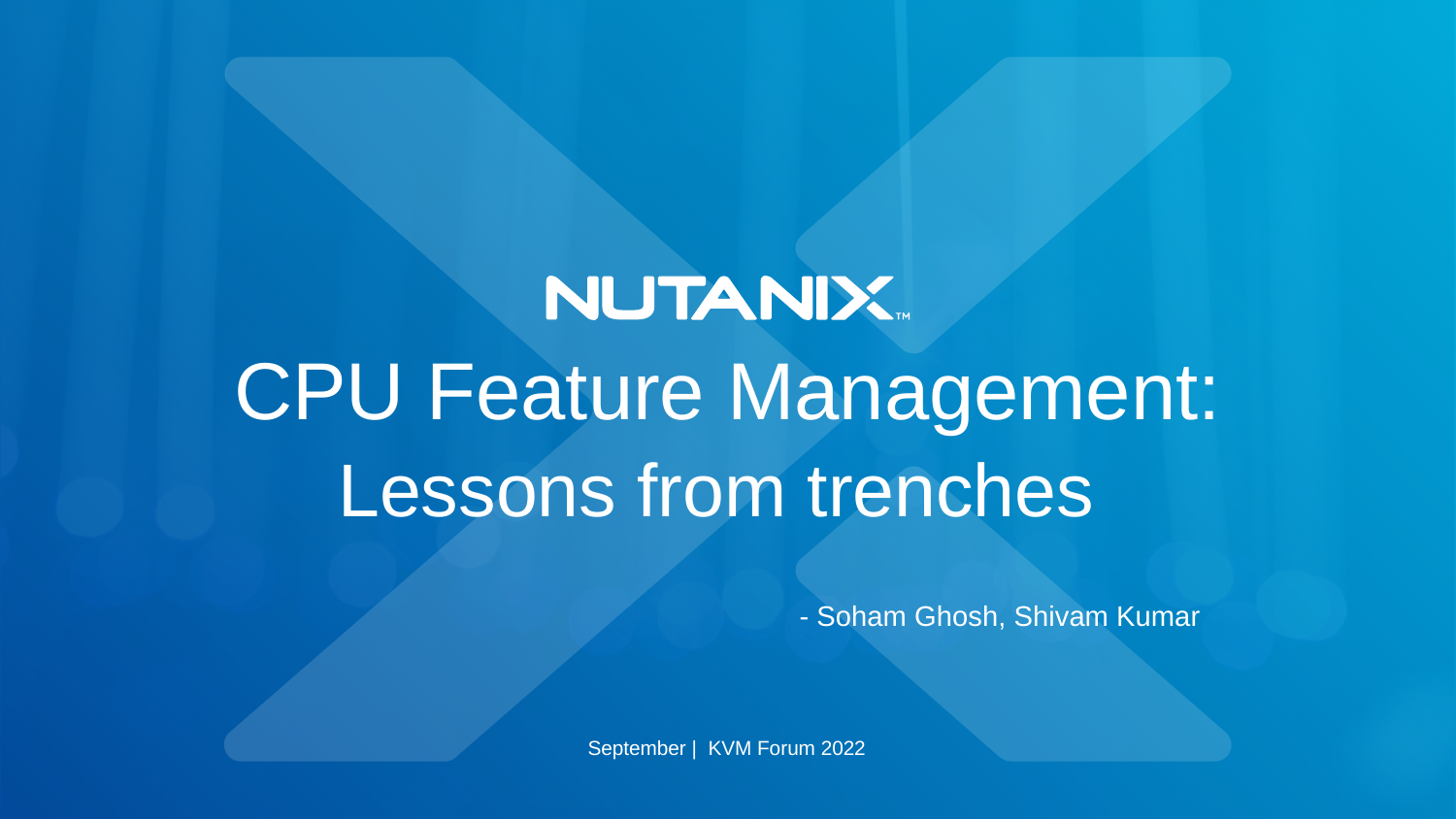

# CPU Feature Management:
Lessons from trenches
- Soham Ghosh, Shivam Kumar
September |  KVM Forum 2022